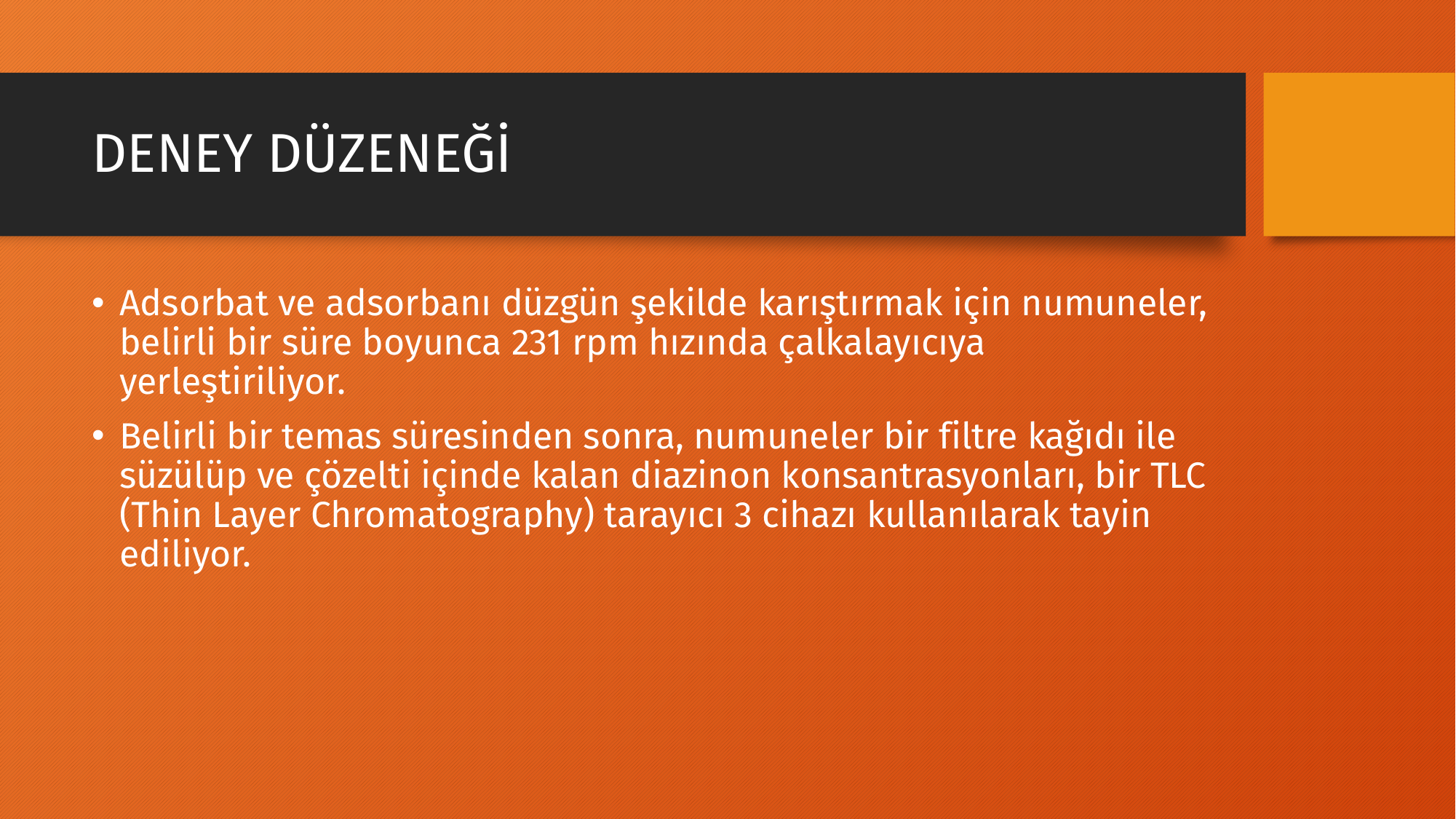

# DENEY DÜZENEĞİ
Adsorbat ve adsorbanı düzgün şekilde karıştırmak için numuneler, belirli bir süre boyunca 231 rpm hızında çalkalayıcıya yerleştiriliyor.
Belirli bir temas süresinden sonra, numuneler bir filtre kağıdı ile süzülüp ve çözelti içinde kalan diazinon konsantrasyonları, bir TLC (Thin Layer Chromatography) tarayıcı 3 cihazı kullanılarak tayin ediliyor.